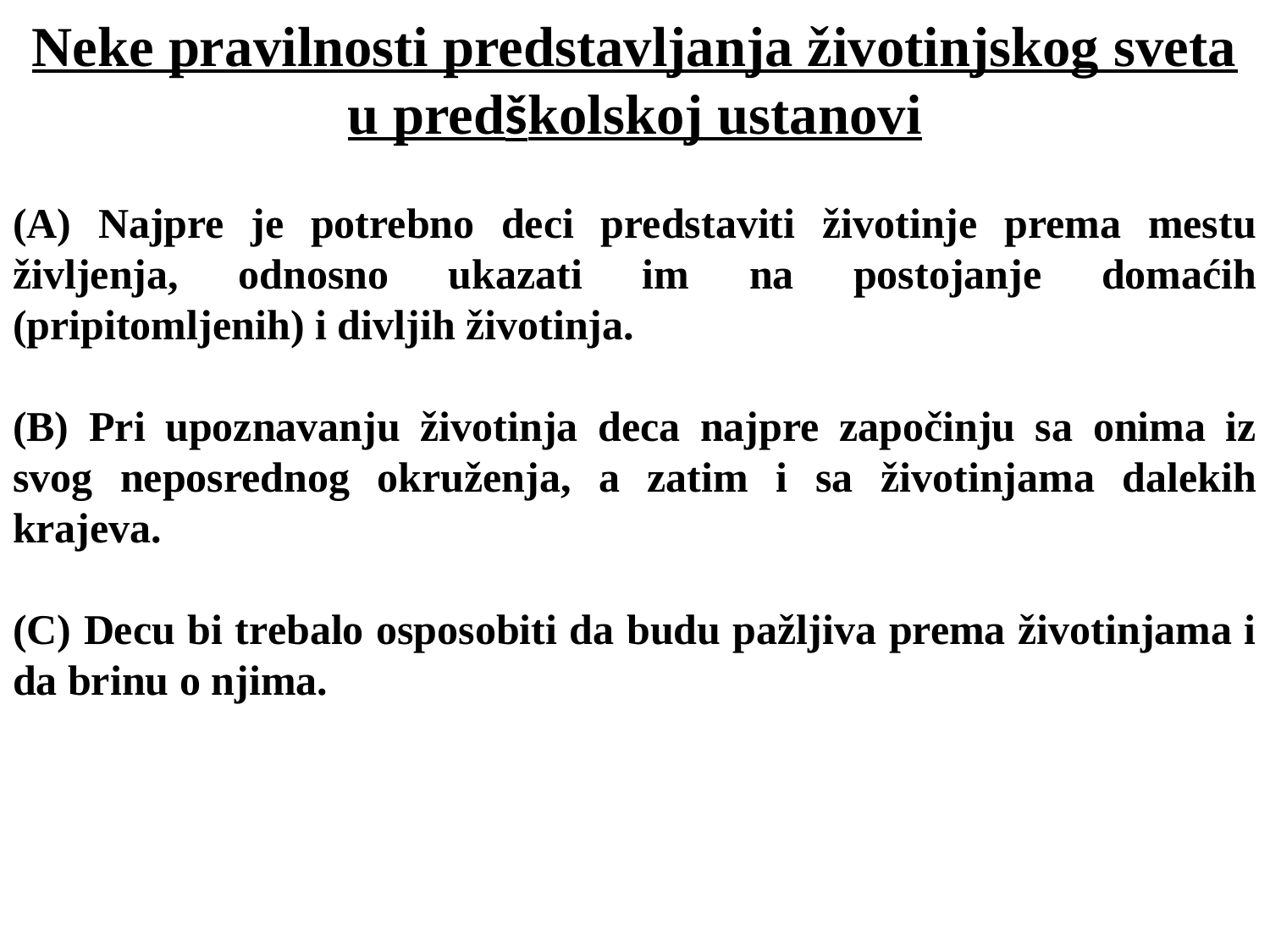

Neke pravilnosti predstavljanja životinjskog sveta u predškolskoj ustanovi

(A) Najpre je potrebno deci predstaviti životinje prema mestu življenja, odnosno ukazati im na postojanje domaćih (pripitomljenih) i divljih životinja.

(B) Pri upoznavanju životinja deca najpre započinju sa onima iz svog neposrednog okruženja, a zatim i sa životinjama dalekih krajeva.

(C) Decu bi trebalo osposobiti da budu pažljiva prema životinjama i da brinu o njima.